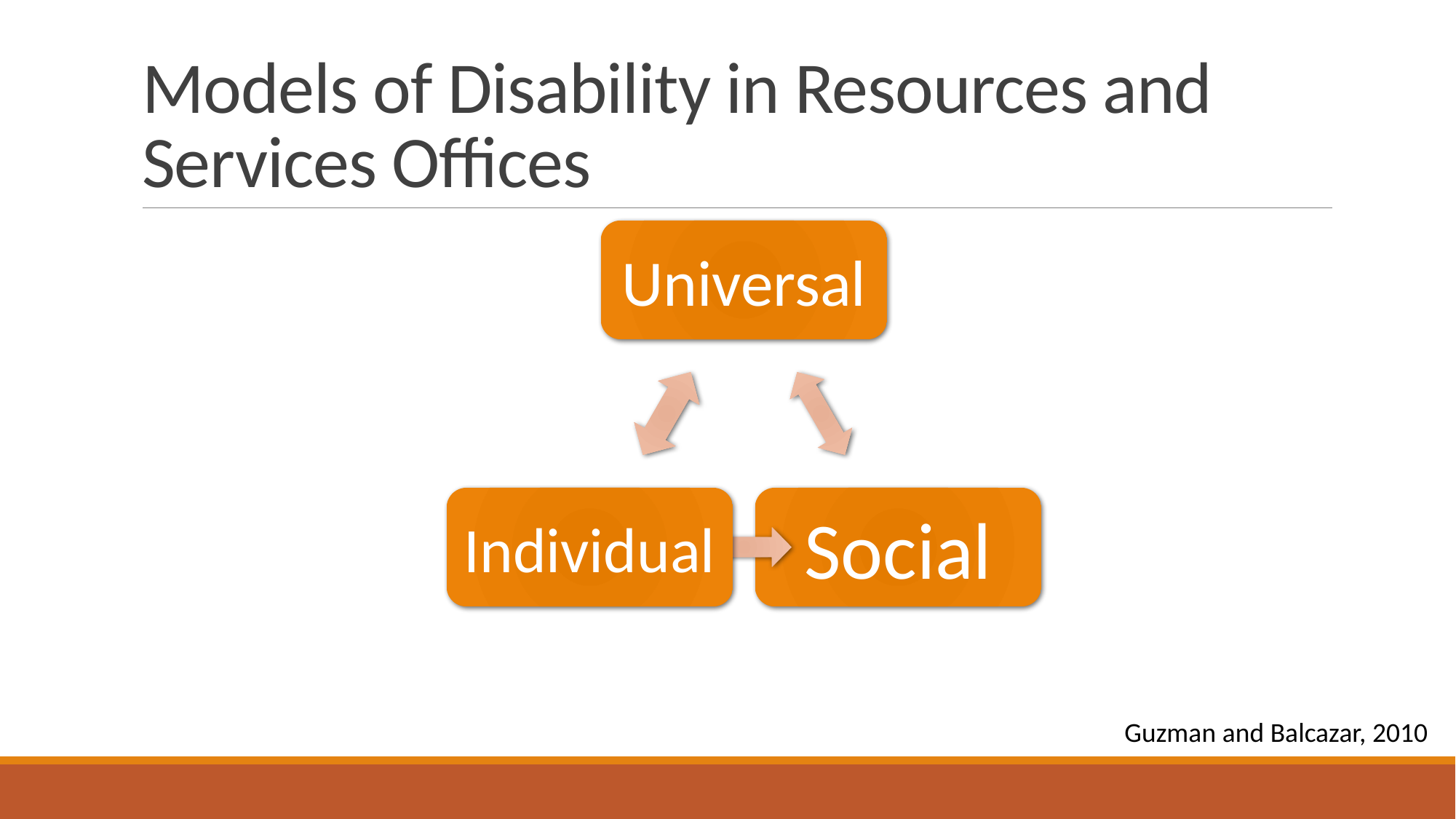

# Models of Disability in Resources and Services Offices
Universal
Social
Individual
Guzman and Balcazar, 2010